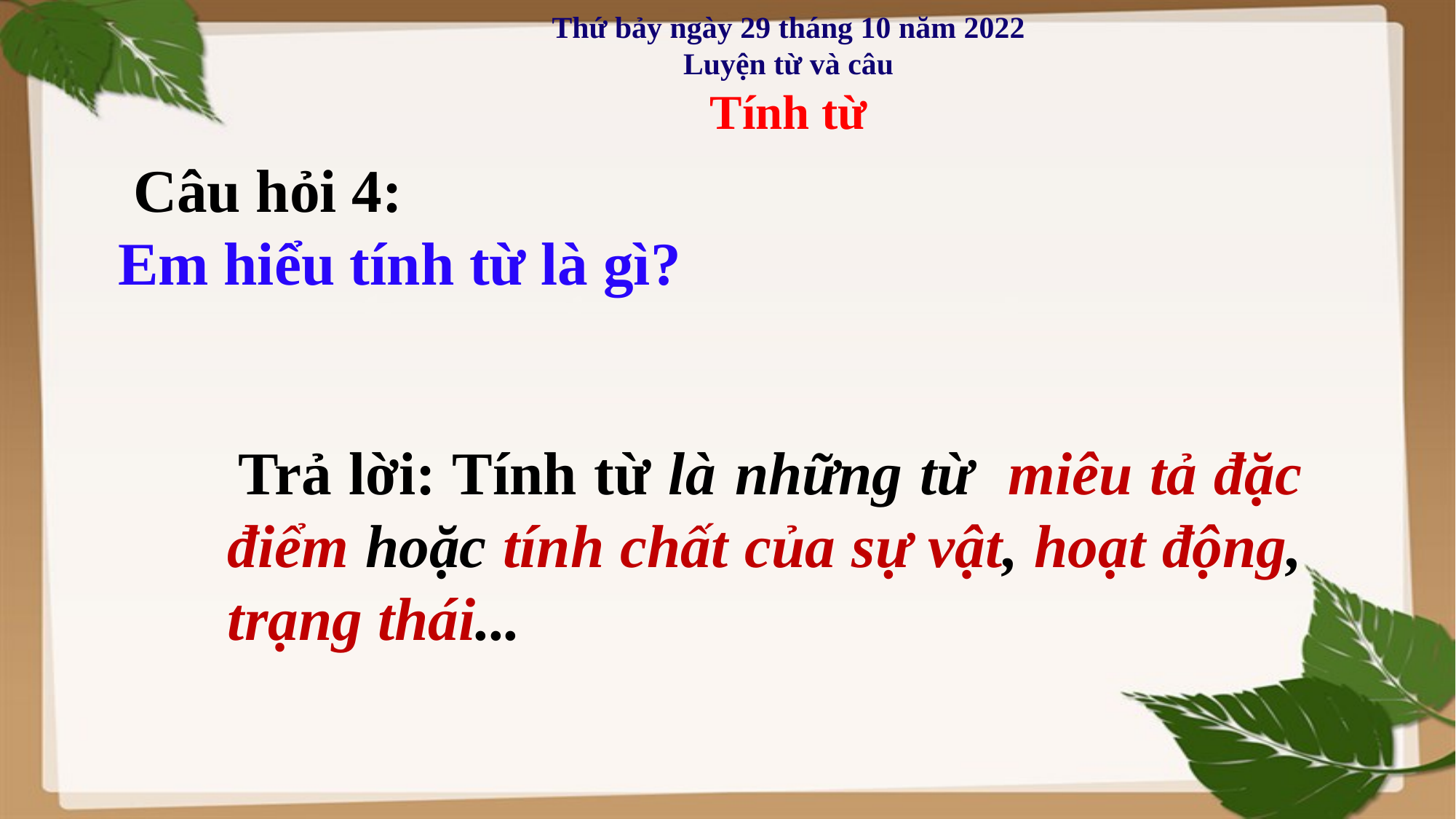

Thứ bảy ngày 29 tháng 10 năm 2022
Luyện từ và câu
Tính từ
     Câu hỏi 4:
    Em hiểu tính từ là gì?
   Trả lời: Tính từ là những từ  miêu tả đặc điểm hoặc tính chất của sự vật, hoạt động, trạng thái...